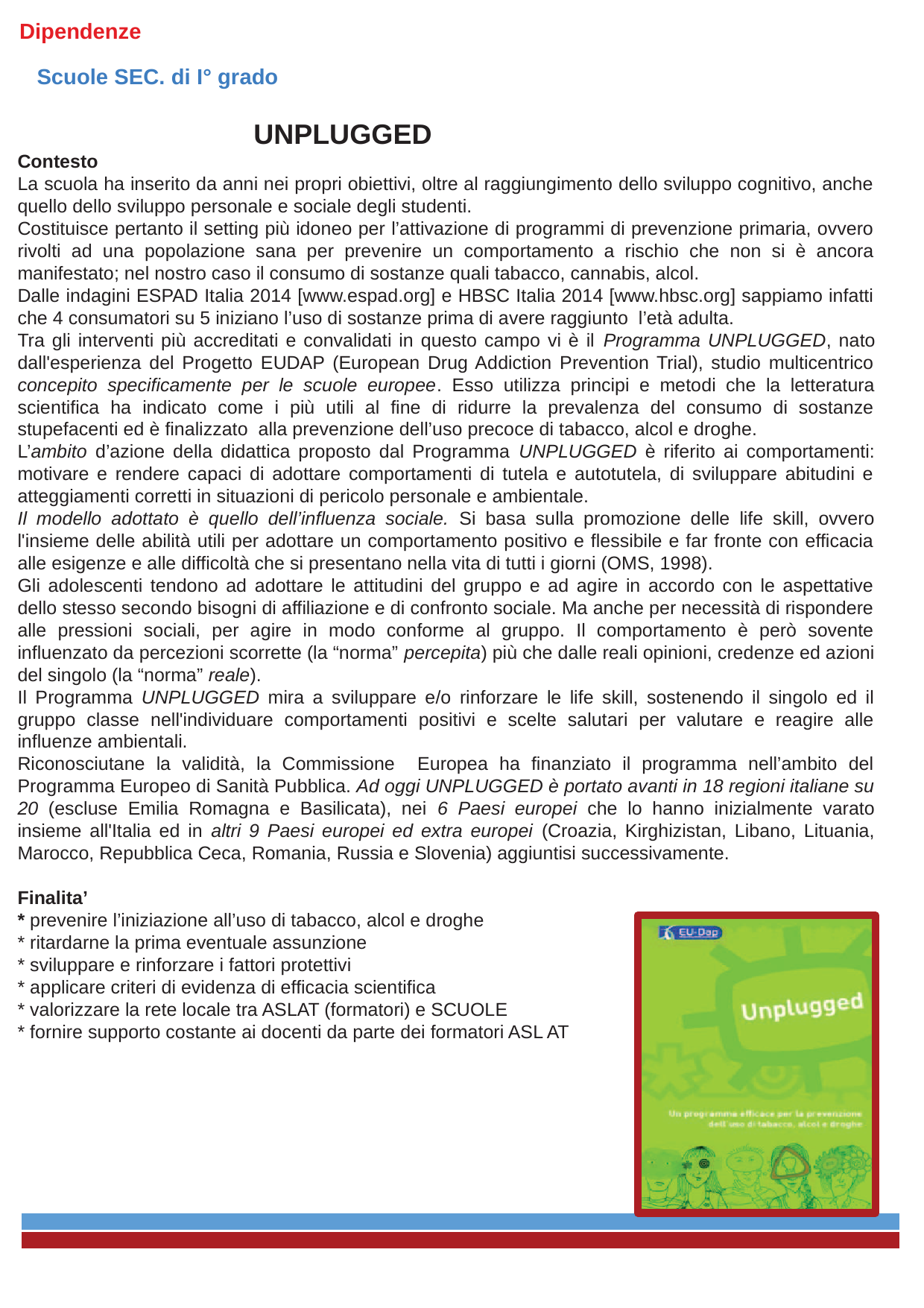

Dipendenze
Scuole SEC. di I° grado
     UNPLUGGED
Contesto
La scuola ha inserito da anni nei propri obiettivi, oltre al raggiungimento dello sviluppo cognitivo, anche quello dello sviluppo personale e sociale degli studenti.
Costituisce pertanto il setting più idoneo per l’attivazione di programmi di prevenzione primaria, ovvero rivolti ad una popolazione sana per prevenire un comportamento a rischio che non si è ancora manifestato; nel nostro caso il consumo di sostanze quali tabacco, cannabis, alcol.
Dalle indagini ESPAD Italia 2014 [www.espad.org] e HBSC Italia 2014 [www.hbsc.org] sappiamo infatti che 4 consumatori su 5 iniziano l’uso di sostanze prima di avere raggiunto  l’età adulta.
Tra gli interventi più accreditati e convalidati in questo campo vi è il Programma UNPLUGGED, nato dall'esperienza del Progetto EUDAP (European Drug Addiction Prevention Trial), studio multicentrico concepito specificamente per le scuole europee. Esso utilizza principi e metodi che la letteratura scientifica ha indicato come i più utili al fine di ridurre la prevalenza del consumo di sostanze stupefacenti ed è finalizzato  alla prevenzione dell’uso precoce di tabacco, alcol e droghe.
L’ambito d’azione della didattica proposto dal Programma UNPLUGGED è riferito ai comportamenti: motivare e rendere capaci di adottare comportamenti di tutela e autotutela, di sviluppare abitudini e atteggiamenti corretti in situazioni di pericolo personale e ambientale.
Il modello adottato è quello dell’influenza sociale. Si basa sulla promozione delle life skill, ovvero l'insieme delle abilità utili per adottare un comportamento positivo e flessibile e far fronte con efficacia alle esigenze e alle difficoltà che si presentano nella vita di tutti i giorni (OMS, 1998).
Gli adolescenti tendono ad adottare le attitudini del gruppo e ad agire in accordo con le aspettative dello stesso secondo bisogni di affiliazione e di confronto sociale. Ma anche per necessità di rispondere alle pressioni sociali, per agire in modo conforme al gruppo. Il comportamento è però sovente influenzato da percezioni scorrette (la “norma” percepita) più che dalle reali opinioni, credenze ed azioni del singolo (la “norma” reale).
Il Programma UNPLUGGED mira a sviluppare e/o rinforzare le life skill, sostenendo il singolo ed il gruppo classe nell'individuare comportamenti positivi e scelte salutari per valutare e reagire alle influenze ambientali.
Riconosciutane la validità, la Commissione  Europea ha finanziato il programma nell’ambito del Programma Europeo di Sanità Pubblica. Ad oggi UNPLUGGED è portato avanti in 18 regioni italiane su 20 (escluse Emilia Romagna e Basilicata), nei 6 Paesi europei che lo hanno inizialmente varato insieme all'Italia ed in altri 9 Paesi europei ed extra europei (Croazia, Kirghizistan, Libano, Lituania, Marocco, Repubblica Ceca, Romania, Russia e Slovenia) aggiuntisi successivamente.

Finalita’
* prevenire l’iniziazione all’uso di tabacco, alcol e droghe
* ritardarne la prima eventuale assunzione
* sviluppare e rinforzare i fattori protettivi
* applicare criteri di evidenza di efficacia scientifica
* valorizzare la rete locale tra ASLAT (formatori) e SCUOLE
* fornire agli insegnanti contenuti specifici di prevenzione
* realizzare con gli alunni, in modo continuativo ed autonomo,
 il percorso formativo validato
* fornire supporto costante ai docenti da parte dei formatori ASL AT

- 19 -